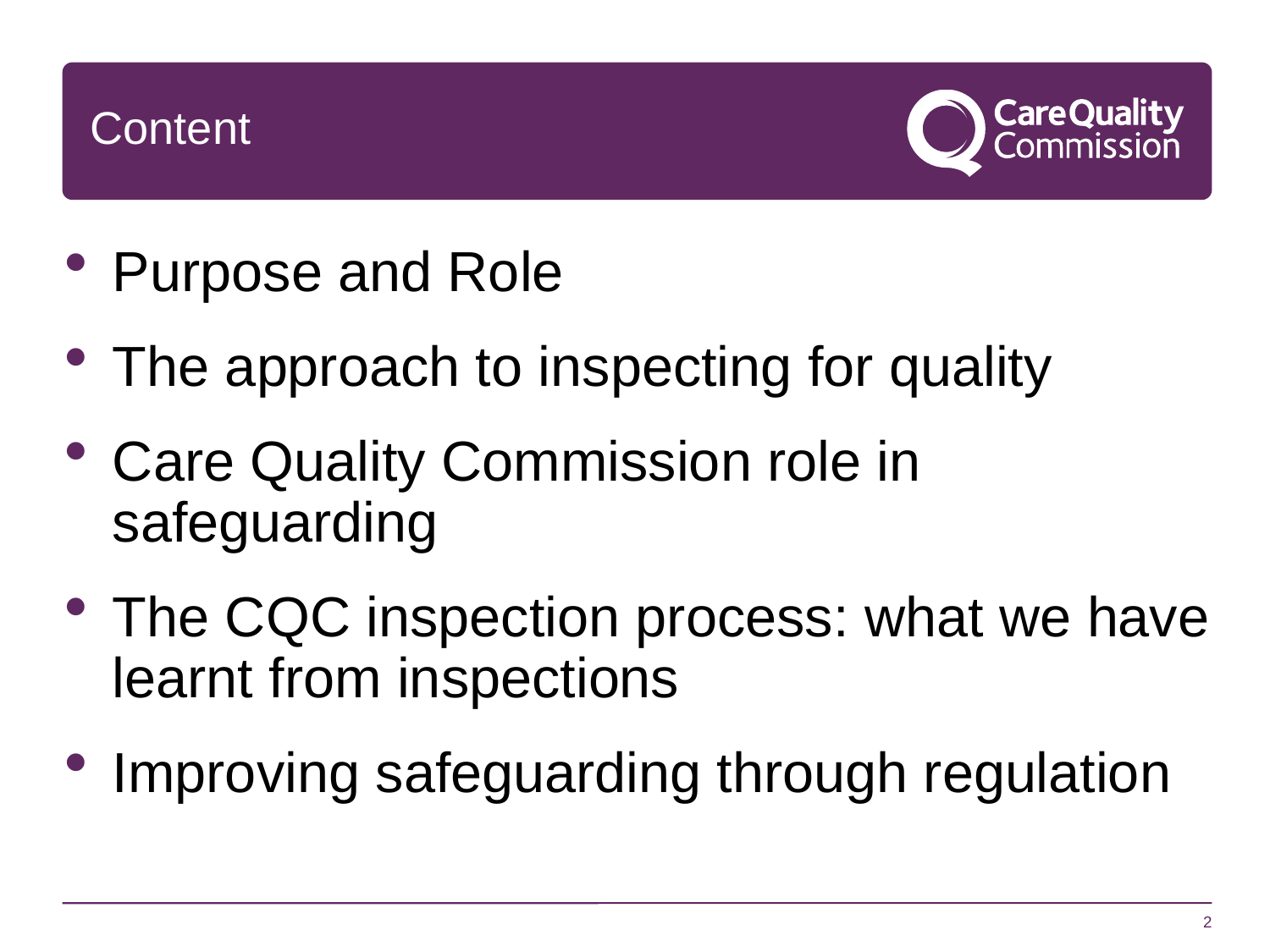

# Content
Purpose and Role
The approach to inspecting for quality
Care Quality Commission role in safeguarding
The CQC inspection process: what we have learnt from inspections
Improving safeguarding through regulation

2